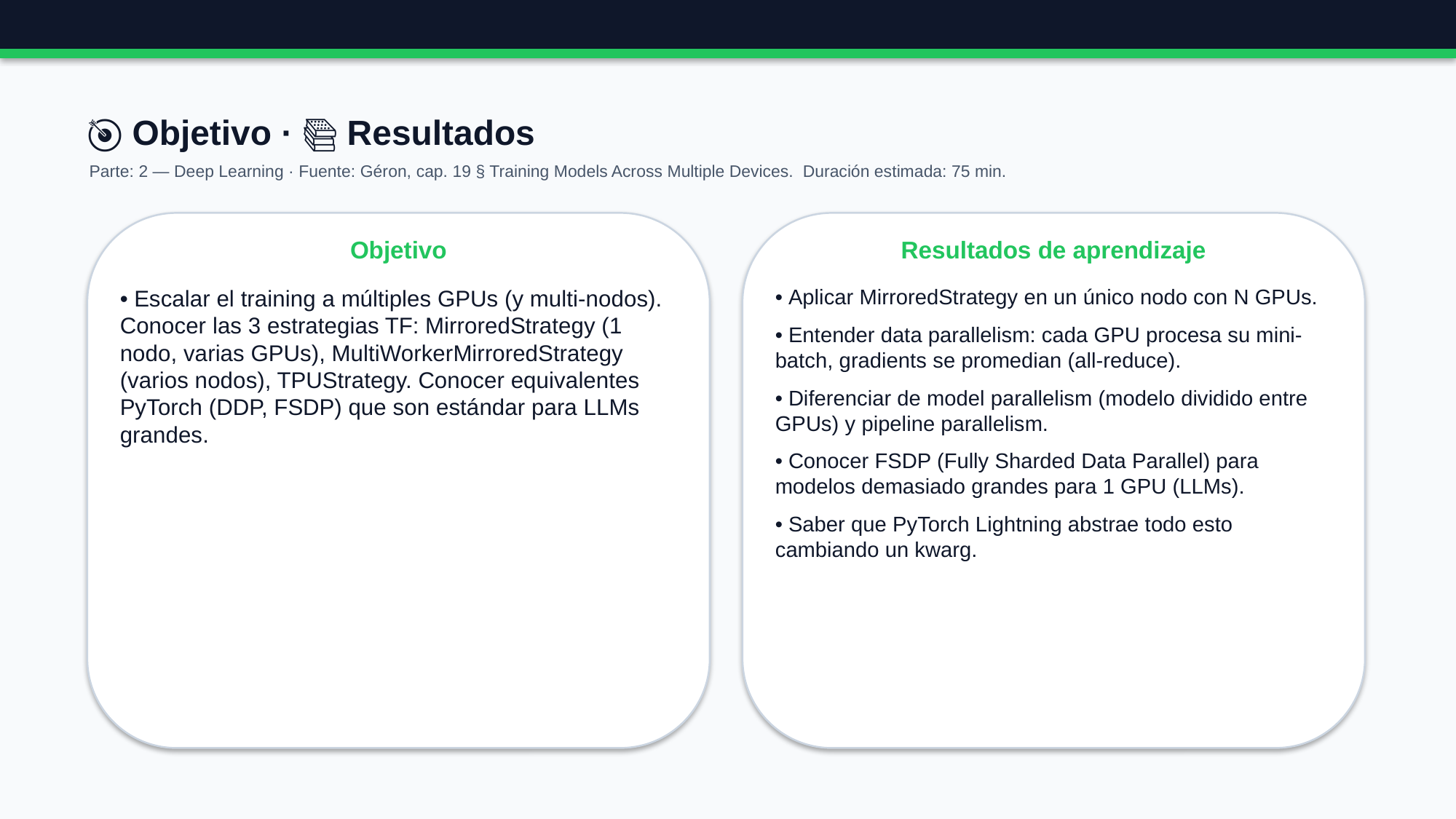

🎯 Objetivo · 📚 Resultados
Parte: 2 — Deep Learning · Fuente: Géron, cap. 19 § Training Models Across Multiple Devices.  Duración estimada: 75 min.

Objetivo
Resultados de aprendizaje
• Escalar el training a múltiples GPUs (y multi-nodos). Conocer las 3 estrategias TF: MirroredStrategy (1 nodo, varias GPUs), MultiWorkerMirroredStrategy (varios nodos), TPUStrategy. Conocer equivalentes PyTorch (DDP, FSDP) que son estándar para LLMs grandes.
• Aplicar MirroredStrategy en un único nodo con N GPUs.
• Entender data parallelism: cada GPU procesa su mini-batch, gradients se promedian (all-reduce).
• Diferenciar de model parallelism (modelo dividido entre GPUs) y pipeline parallelism.
• Conocer FSDP (Fully Sharded Data Parallel) para modelos demasiado grandes para 1 GPU (LLMs).
• Saber que PyTorch Lightning abstrae todo esto cambiando un kwarg.